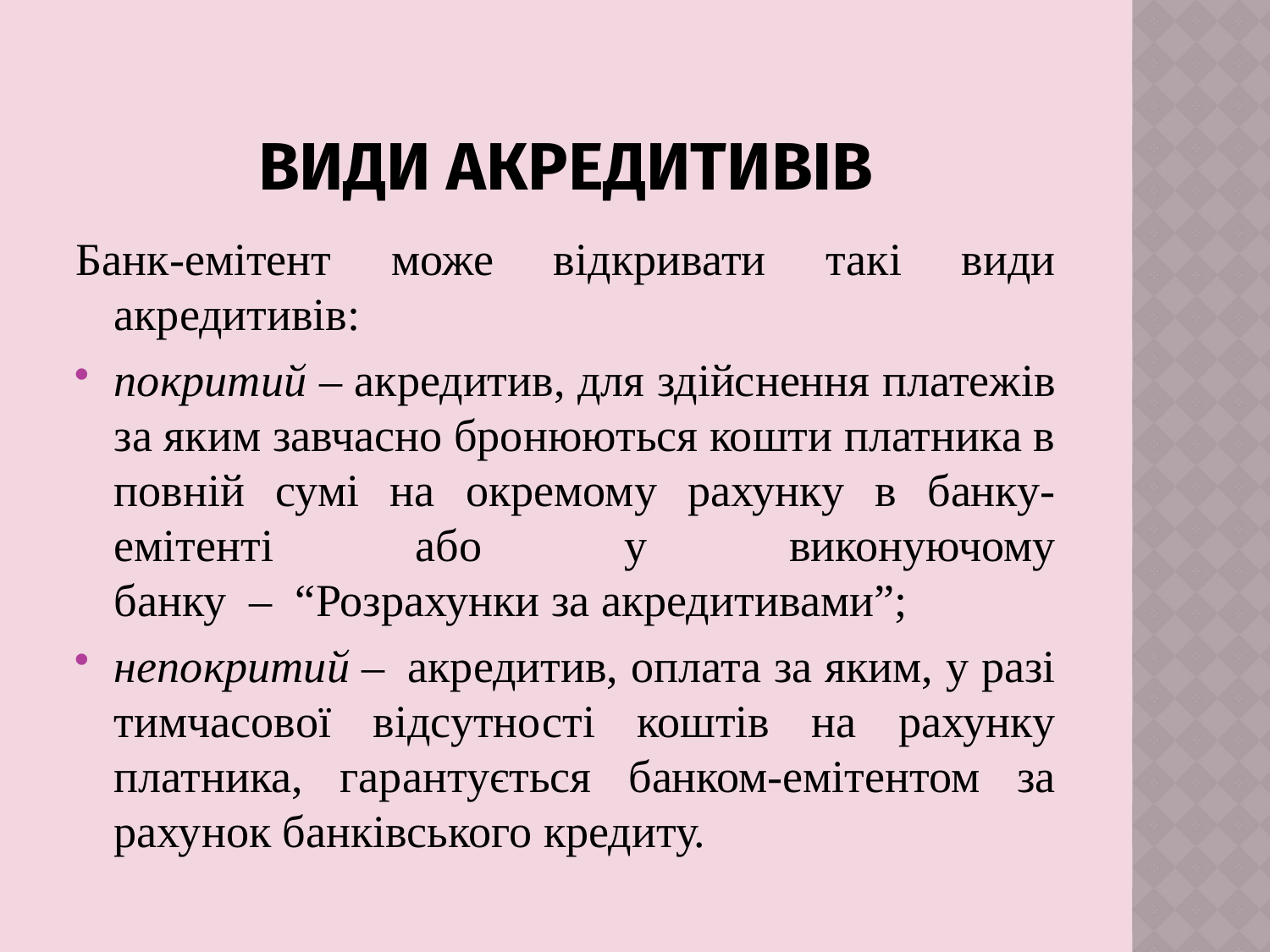

# Види акредитивів
Банк-емітент може відкривати такі види акредитивів:
покритий – акредитив, для здійснення платежів за яким завчасно бронюються кошти платника в повній сумі на окремому рахунку в банку-емітенті або у виконуючому банку  –  “Розрахунки за акредитивами”;
непокритий –  акредитив, оплата за яким, у разі тимчасової відсутності коштів на рахунку платника, гарантується банком-емітентом за рахунок банківського кредиту.